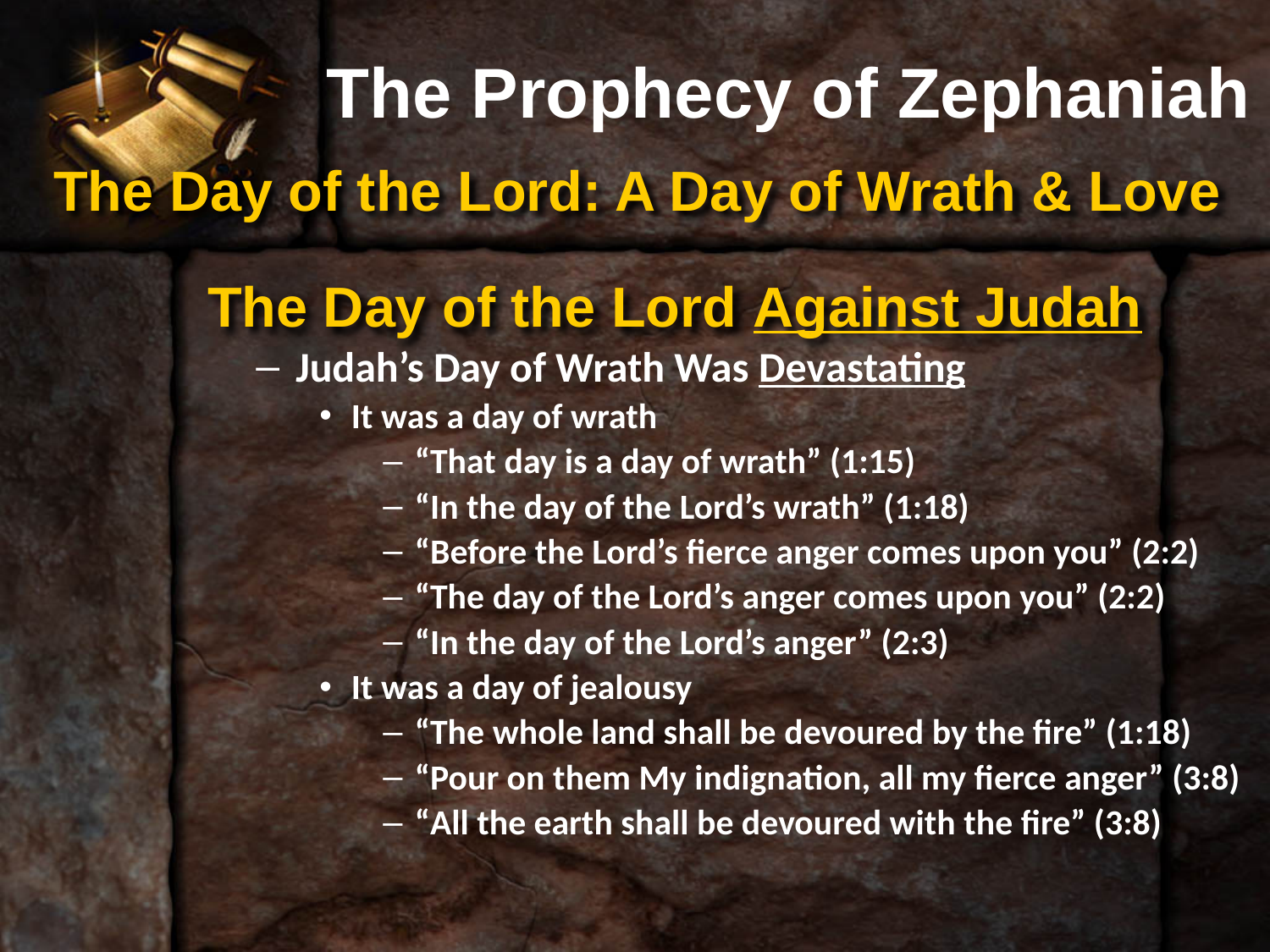

# The Prophecy of Zephaniah
The Day of the Lord: A Day of Wrath & Love
The Day of the Lord Against Judah
Judah’s Day of Wrath Was Devastating
It was a day of wrath
“That day is a day of wrath” (1:15)
“In the day of the Lord’s wrath” (1:18)
“Before the Lord’s fierce anger comes upon you” (2:2)
“The day of the Lord’s anger comes upon you” (2:2)
“In the day of the Lord’s anger” (2:3)
It was a day of jealousy
“The whole land shall be devoured by the fire” (1:18)
“Pour on them My indignation, all my fierce anger” (3:8)
“All the earth shall be devoured with the fire” (3:8)